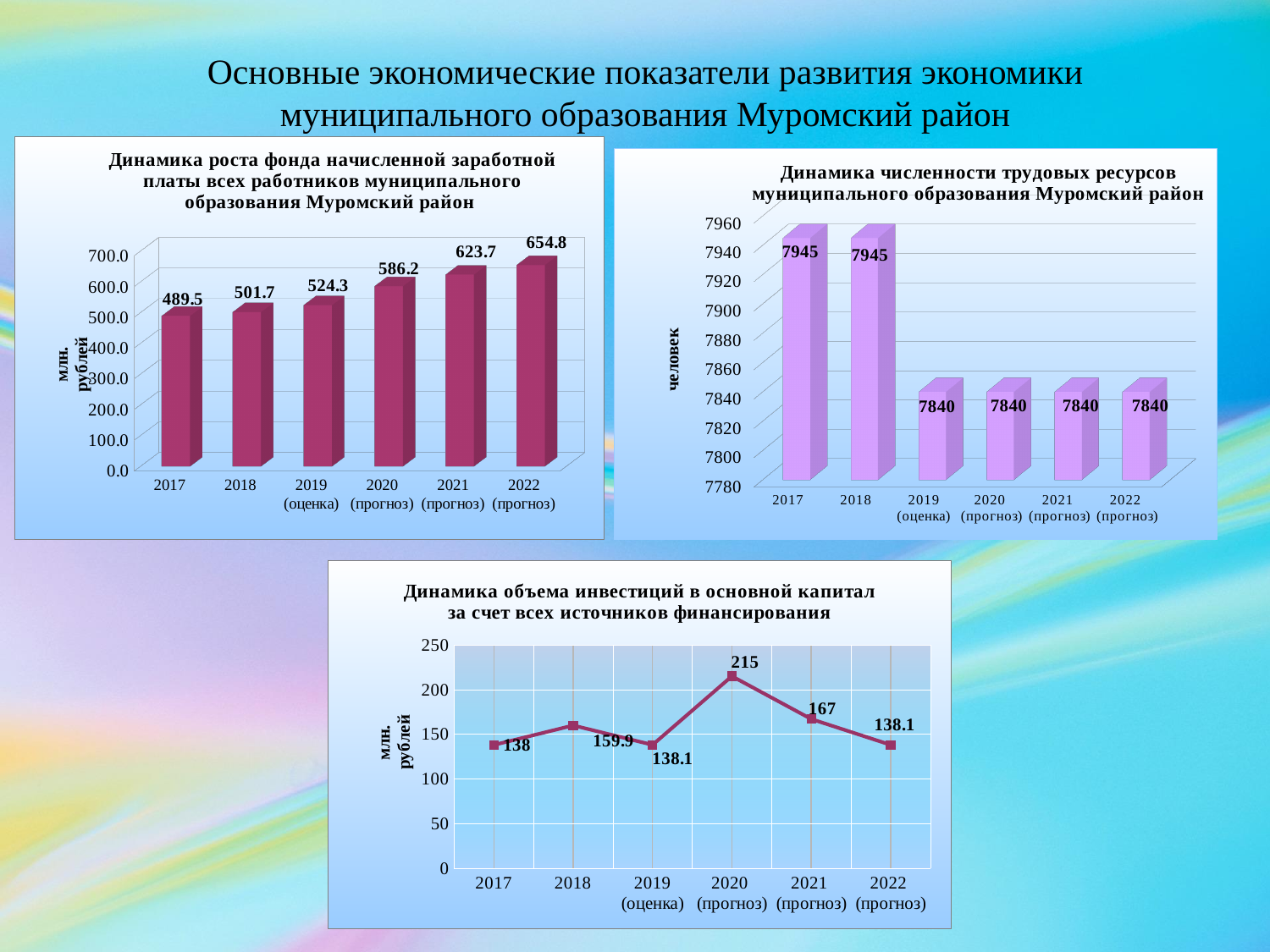

Основные экономические показатели развития экономики муниципального образования Муромский район

[unsupported chart]

[unsupported chart]

### Chart: Динамика объема инвестиций в основной капитал за счет всех источников финансирования

| Category |  |
|---|---|
| 2017 | 138.0 |
| 2018 | 159.9 |
| 2019 (оценка) | 138.1 |
| 2020  (прогноз) | 215.0 |
| 2021  (прогноз) | 167.0 |
| 2022  (прогноз) | 138.1 |